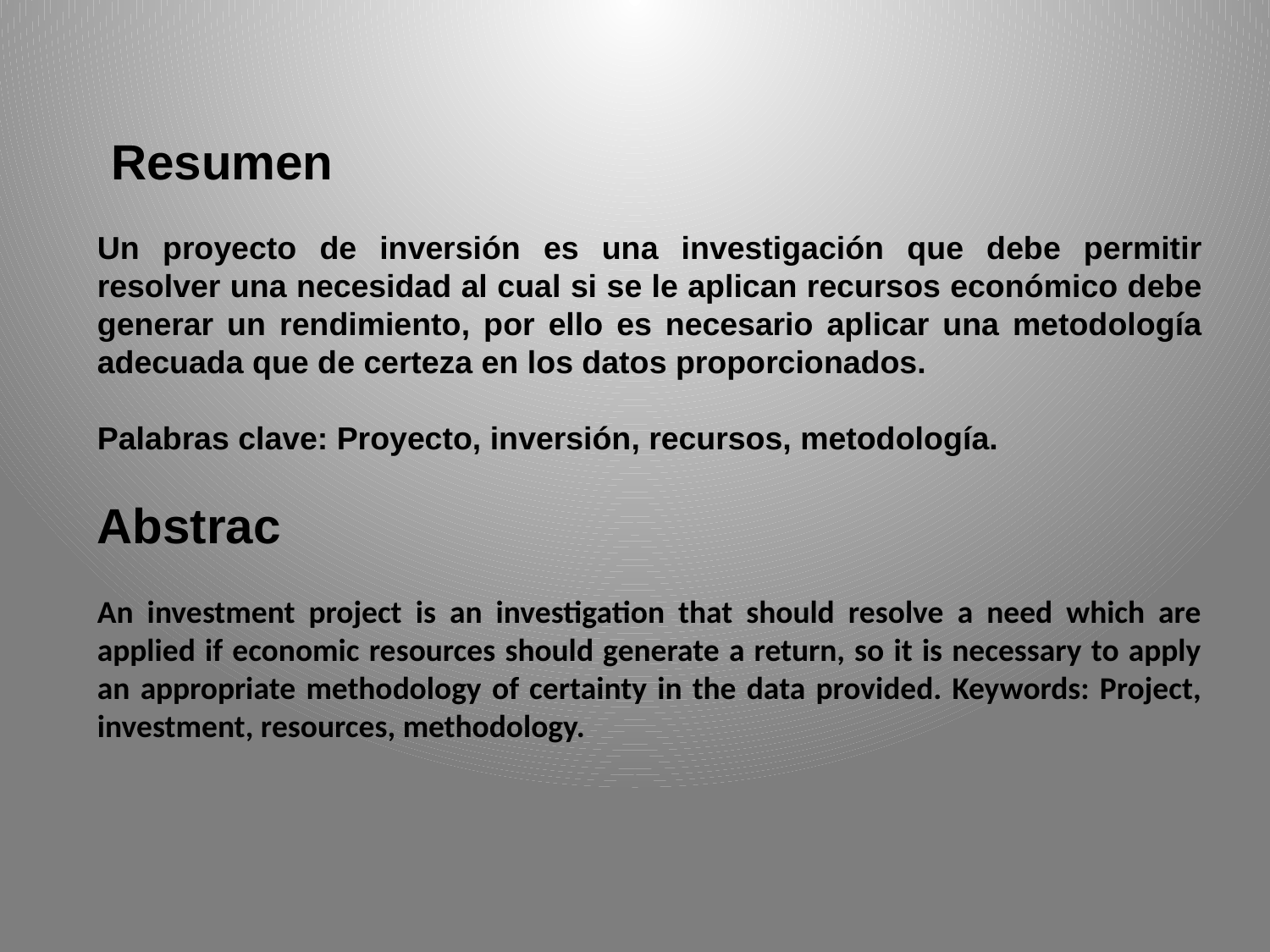

Resumen

Un proyecto de inversión es una investigación que debe permitir resolver una necesidad al cual si se le aplican recursos económico debe generar un rendimiento, por ello es necesario aplicar una metodología adecuada que de certeza en los datos proporcionados.

Palabras clave: Proyecto, inversión, recursos, metodología.

Abstrac

An investment project is an investigation that should resolve a need which are applied if economic resources should generate a return, so it is necessary to apply an appropriate methodology of certainty in the data provided. Keywords: Project, investment, resources, methodology.